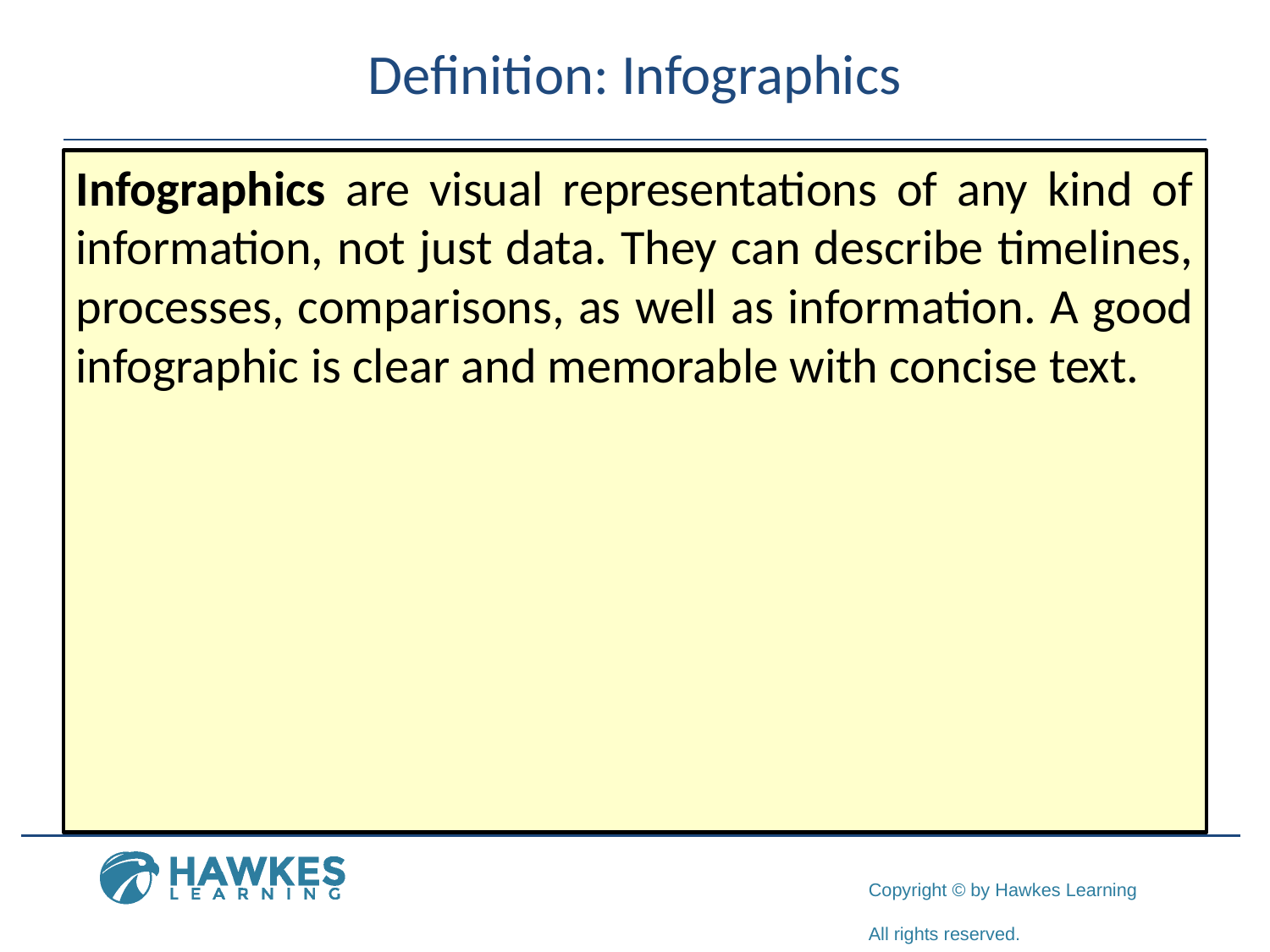

# Definition: Infographics
Infographics are visual representations of any kind of information, not just data. They can describe timelines, processes, comparisons, as well as information. A good infographic is clear and memorable with concise text.